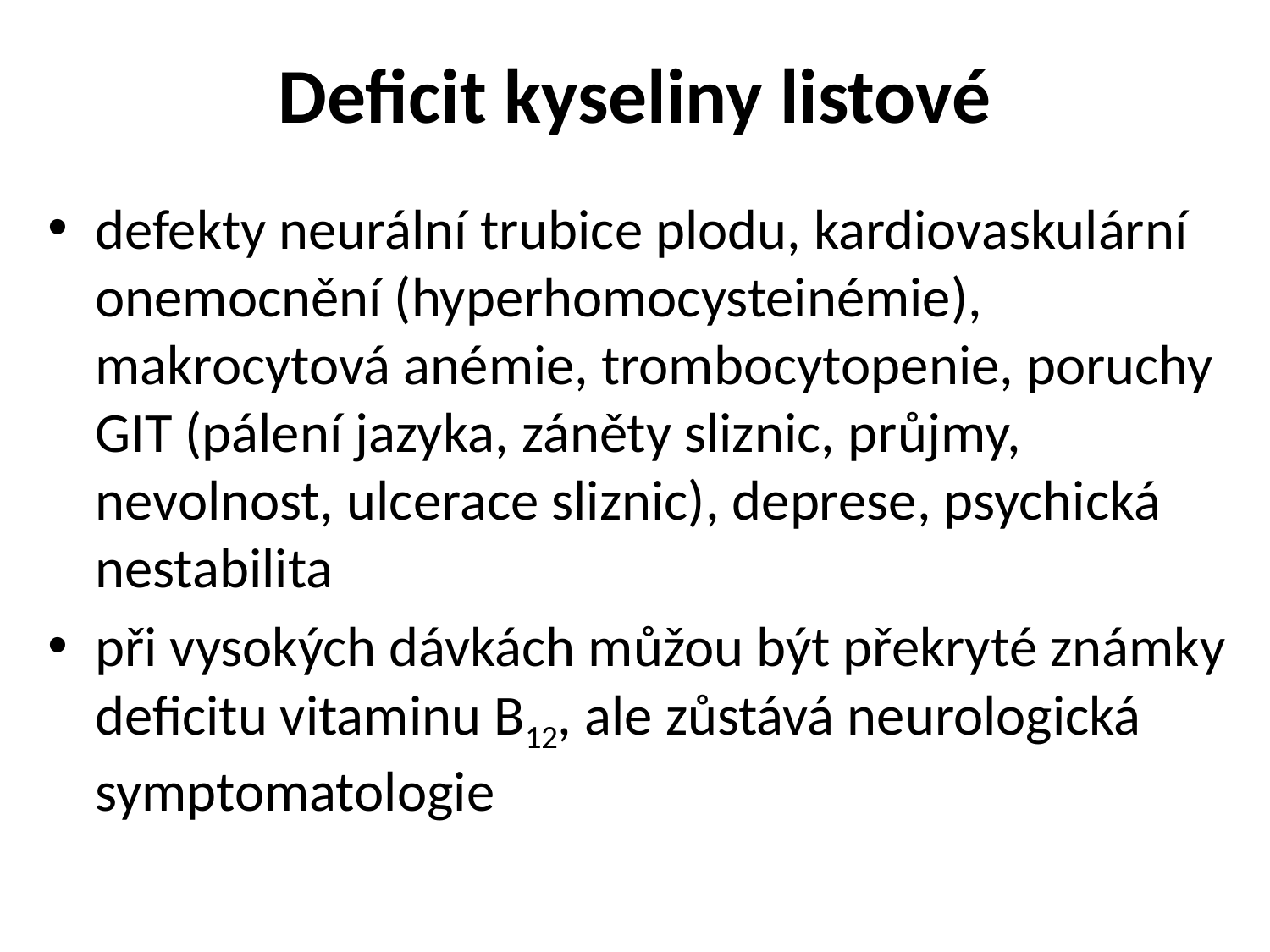

# Deficit kyseliny listové
defekty neurální trubice plodu, kardiovaskulární onemocnění (hyperhomocysteinémie), makrocytová anémie, trombocytopenie, poruchy GIT (pálení jazyka, záněty sliznic, průjmy, nevolnost, ulcerace sliznic), deprese, psychická nestabilita
při vysokých dávkách můžou být překryté známky deficitu vitaminu B12, ale zůstává neurologická symptomatologie